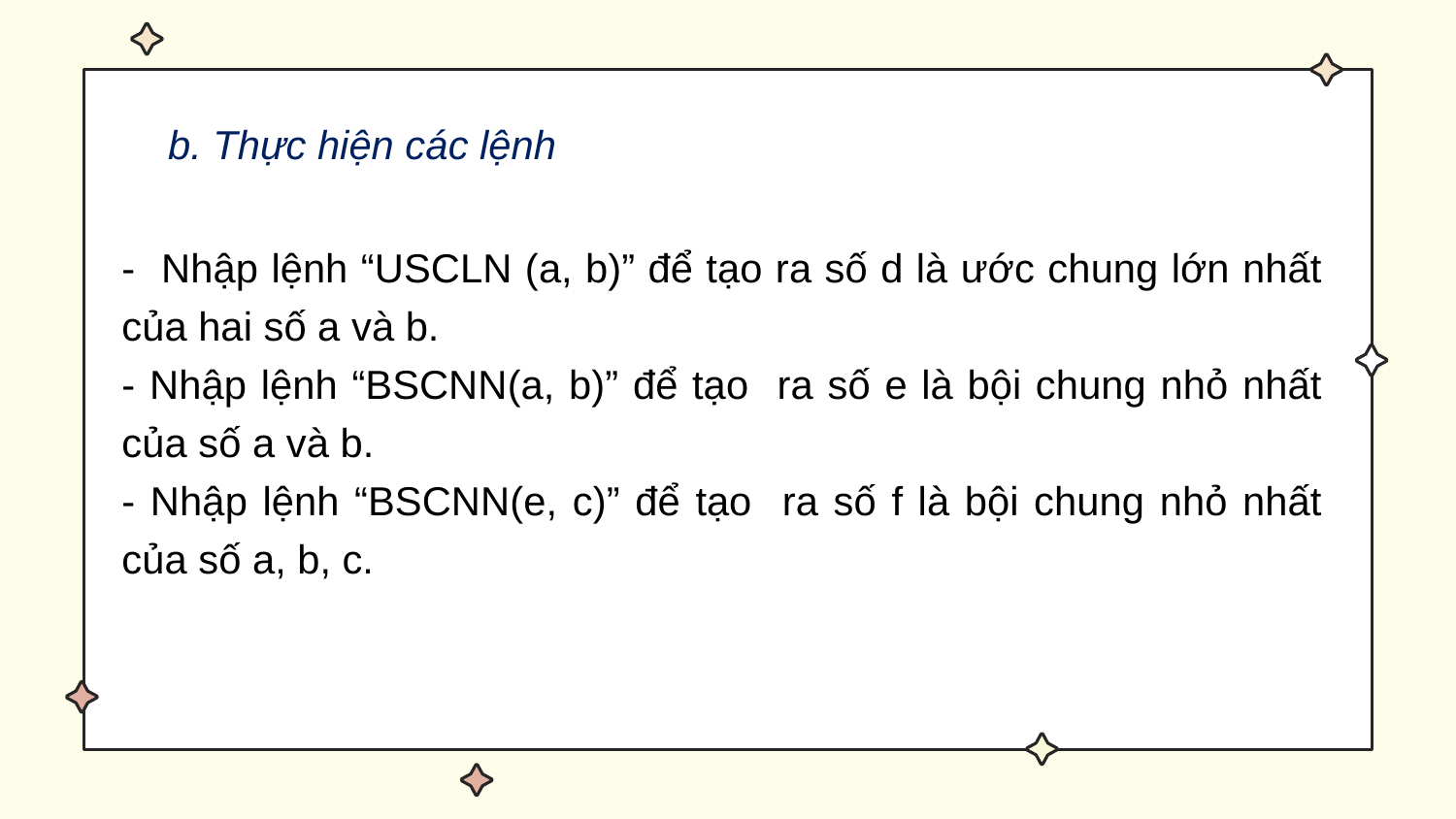

b. Thực hiện các lệnh
-  Nhập lệnh “USCLN (a, b)” để tạo ra số d là ước chung lớn nhất của hai số a và b.
- Nhập lệnh “BSCNN(a, b)” để tạo  ra số e là bội chung nhỏ nhất của số a và b.
- Nhập lệnh “BSCNN(e, c)” để tạo  ra số f là bội chung nhỏ nhất của số a, b, c.